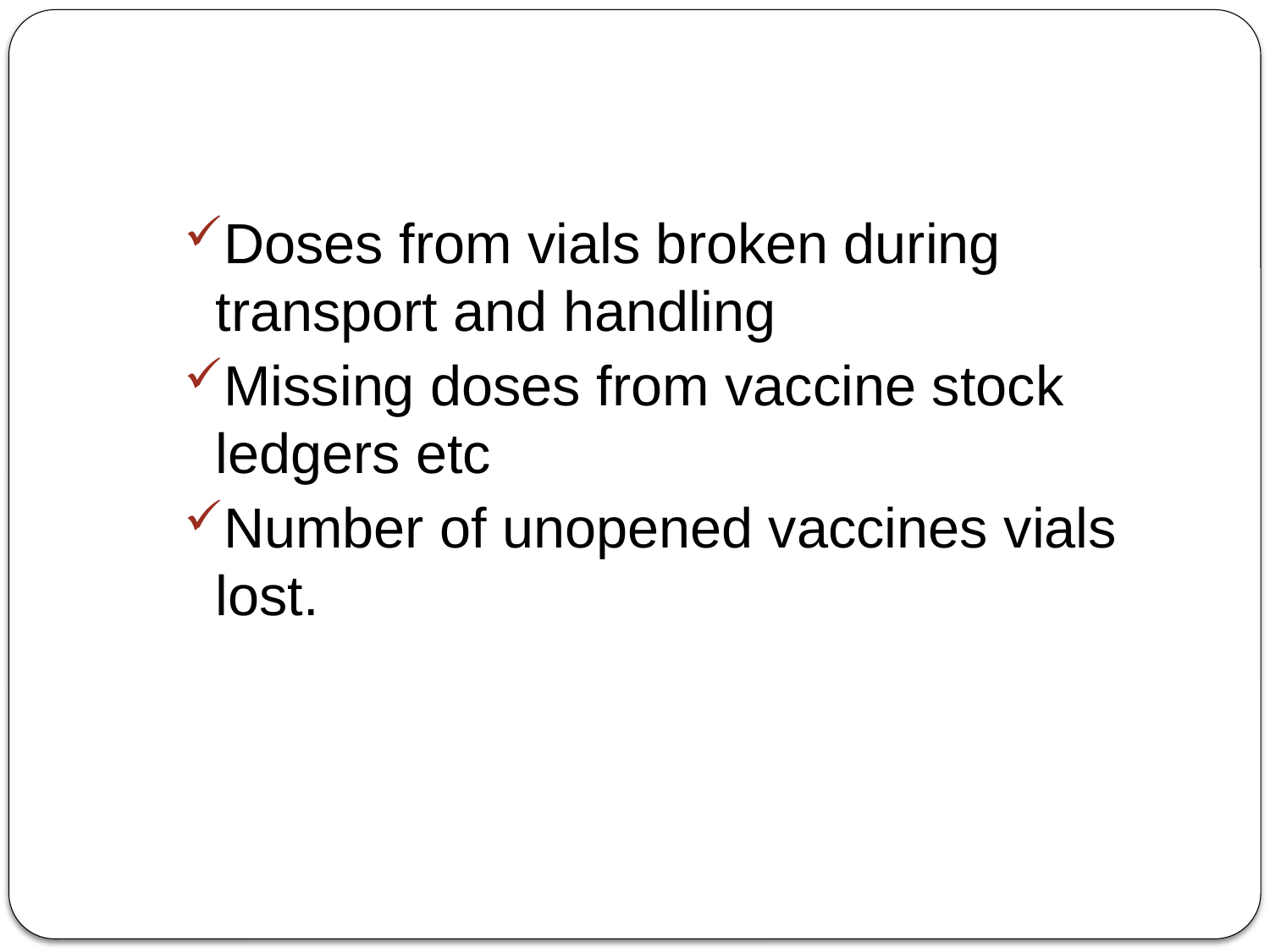

#
Doses from vials broken during transport and handling
Missing doses from vaccine stock ledgers etc
Number of unopened vaccines vials lost.